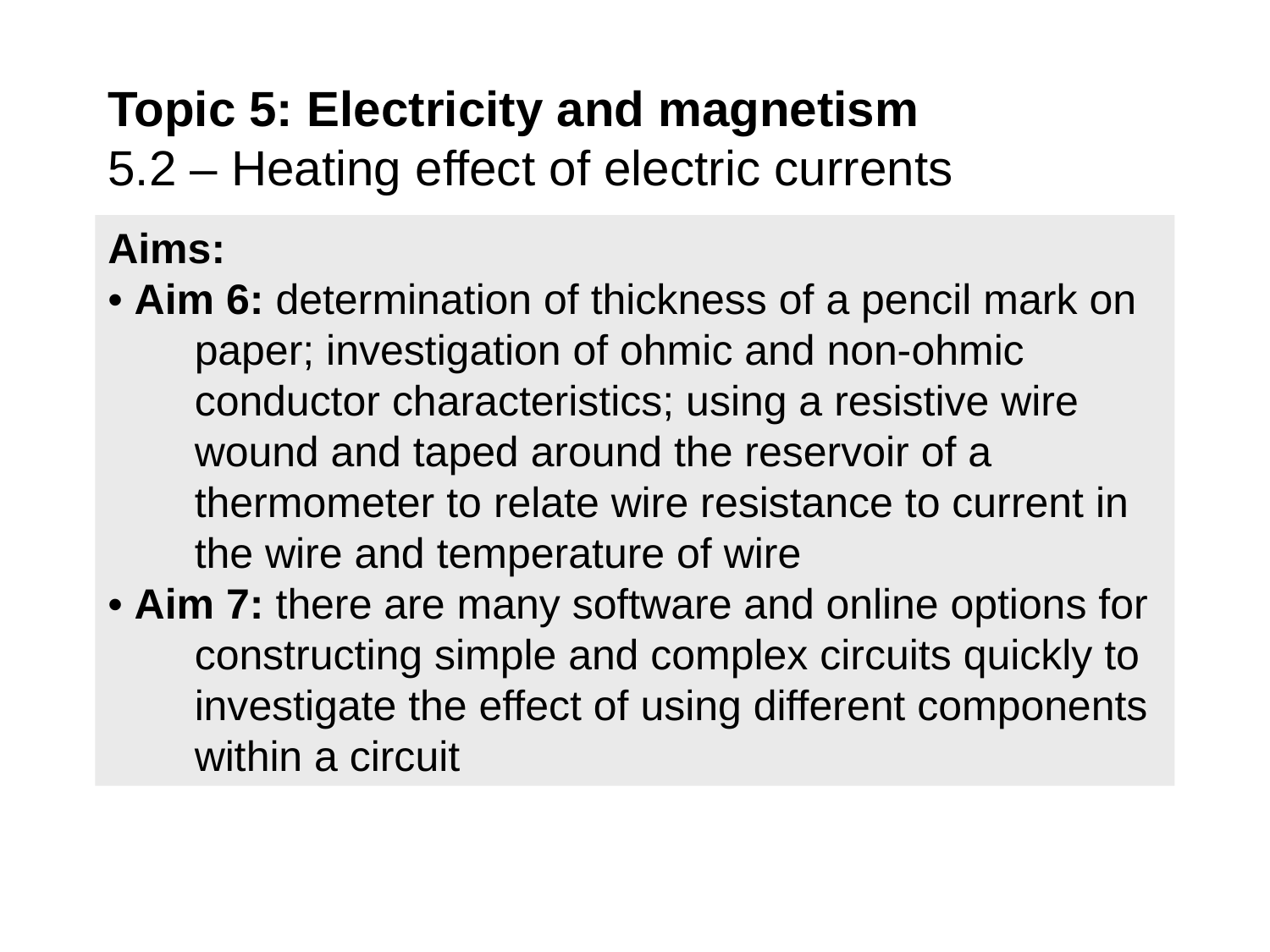

Topic 5: Electricity and magnetism
5.2 – Heating effect of electric currents
Aims:
• Aim 6: determination of thickness of a pencil mark on paper; investigation of ohmic and non-ohmic conductor characteristics; using a resistive wire wound and taped around the reservoir of a thermometer to relate wire resistance to current in the wire and temperature of wire
• Aim 7: there are many software and online options for constructing simple and complex circuits quickly to investigate the effect of using different components within a circuit